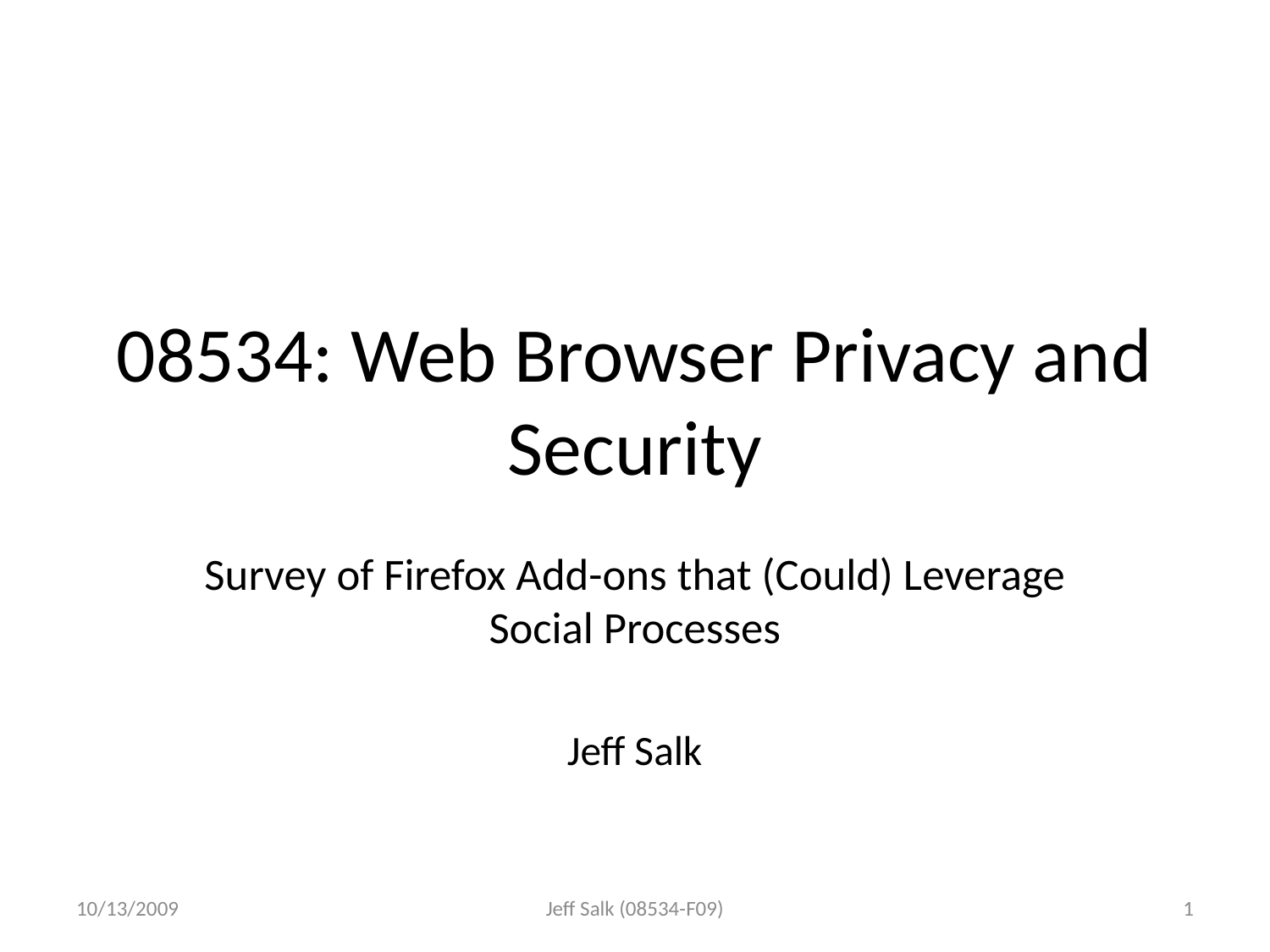

# 08534: Web Browser Privacy and Security
Survey of Firefox Add-ons that (Could) Leverage Social Processes

Jeff Salk
10/13/2009
Jeff Salk (08534-F09)
1